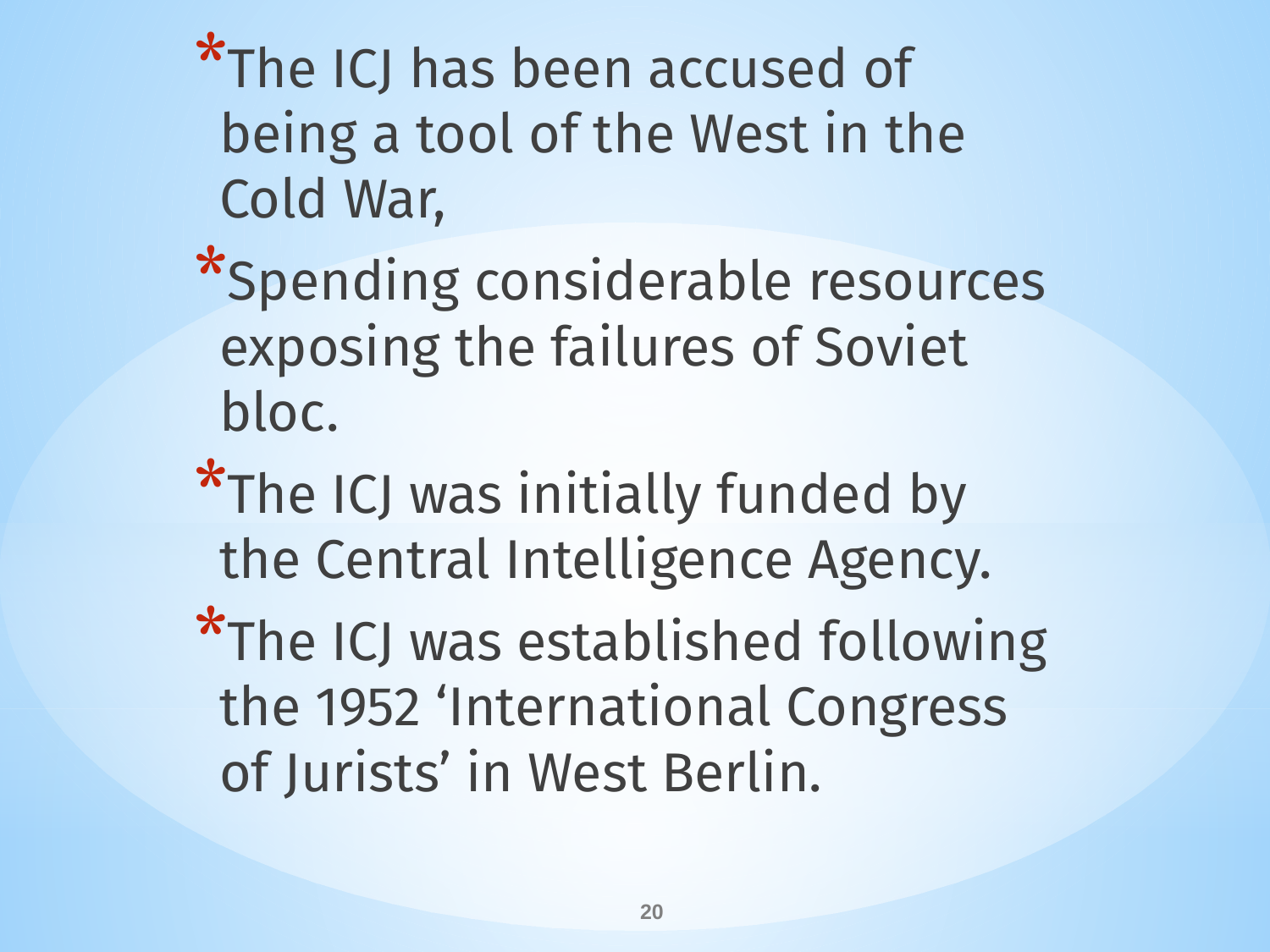

The ICJ has been accused of being a tool of the West in the Cold War,
Spending considerable resources exposing the failures of Soviet bloc.
The ICJ was initially funded by the Central Intelligence Agency.
The ICJ was established following the 1952 ‘International Congress of Jurists’ in West Berlin.

#
20